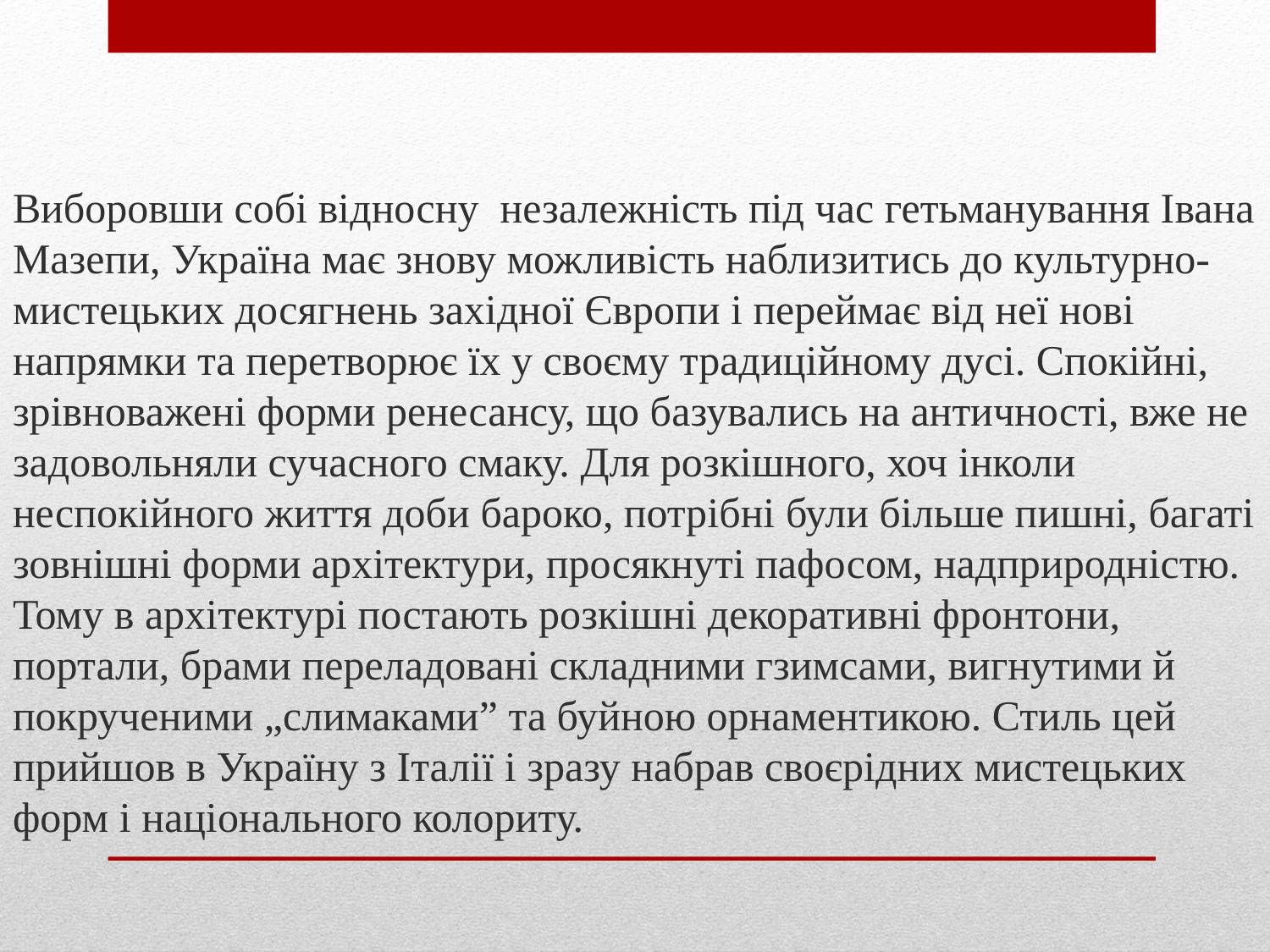

Виборовши собі відносну  незалежність під час гетьманування Івана Мазепи, Україна має знову можливість наблизитись до культурно-мистецьких досягнень західної Європи і переймає від неї нові напрямки та перетворює їх у своєму традиційному дусі. Спокійні, зрівноважені форми ренесансу, що базувались на античності, вже не задовольняли сучасного смаку. Для розкішного, хоч інколи неспокійного життя доби бароко, потрібні були більше пишні, багаті зовнішні форми архітектури, просякнуті пафосом, надприродністю. Тому в архітектурі постають розкішні декоративні фронтони, портали, брами переладовані складними гзимсами, вигнутими й покрученими „слимаками” та буйною орнаментикою. Стиль цей прийшов в Україну з Італії і зразу набрав своєрідних мистецьких форм і національного колориту.